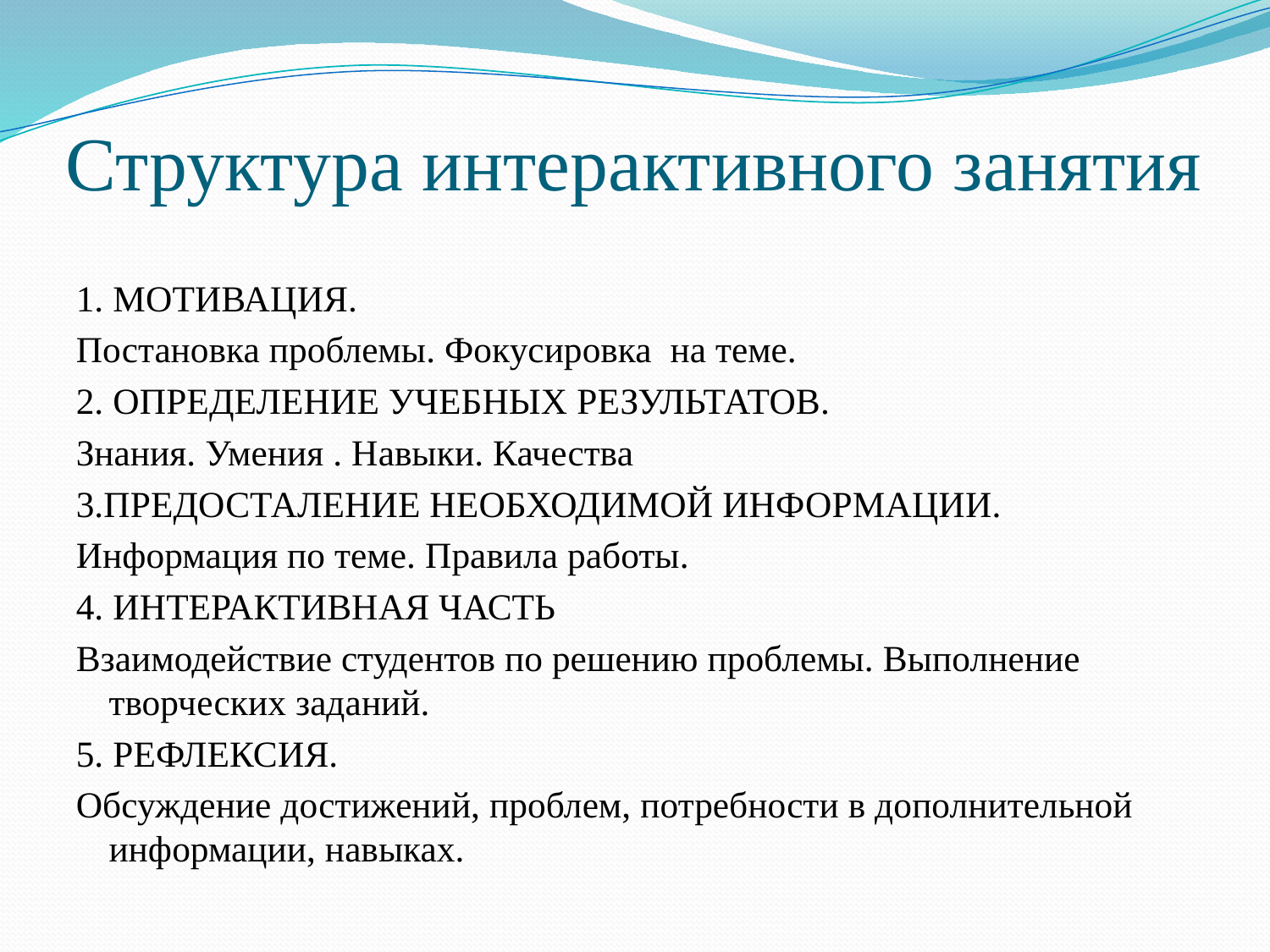

# Структура интерактивного занятия
1. МОТИВАЦИЯ.
Постановка проблемы. Фокусировка  на теме.
2. ОПРЕДЕЛЕНИЕ УЧЕБНЫХ РЕЗУЛЬТАТОВ.
Знания. Умения . Навыки. Качества
3.ПРЕДОСТАЛЕНИЕ НЕОБХОДИМОЙ ИНФОРМАЦИИ.
Информация по теме. Правила работы.
4. ИНТЕРАКТИВНАЯ ЧАСТЬ
Взаимодействие студентов по решению проблемы. Выполнение творческих заданий.
5. РЕФЛЕКСИЯ.
Обсуждение достижений, проблем, потребности в дополнительной  информации, навыках.